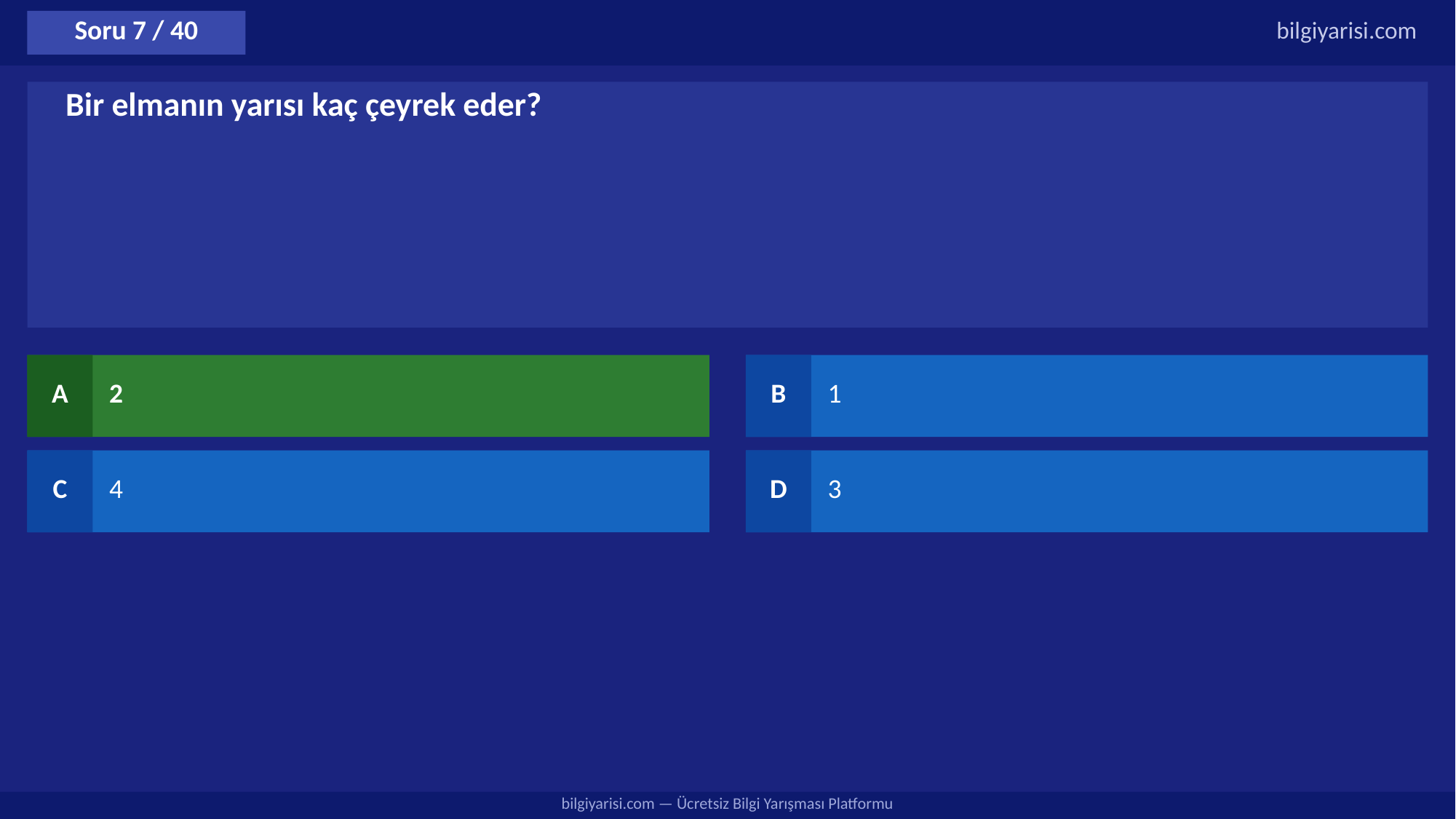

Soru 7 / 40
bilgiyarisi.com

Bir elmanın yarısı kaç çeyrek eder?

A
2

B
1

C
4

D
3
bilgiyarisi.com — Ücretsiz Bilgi Yarışması Platformu